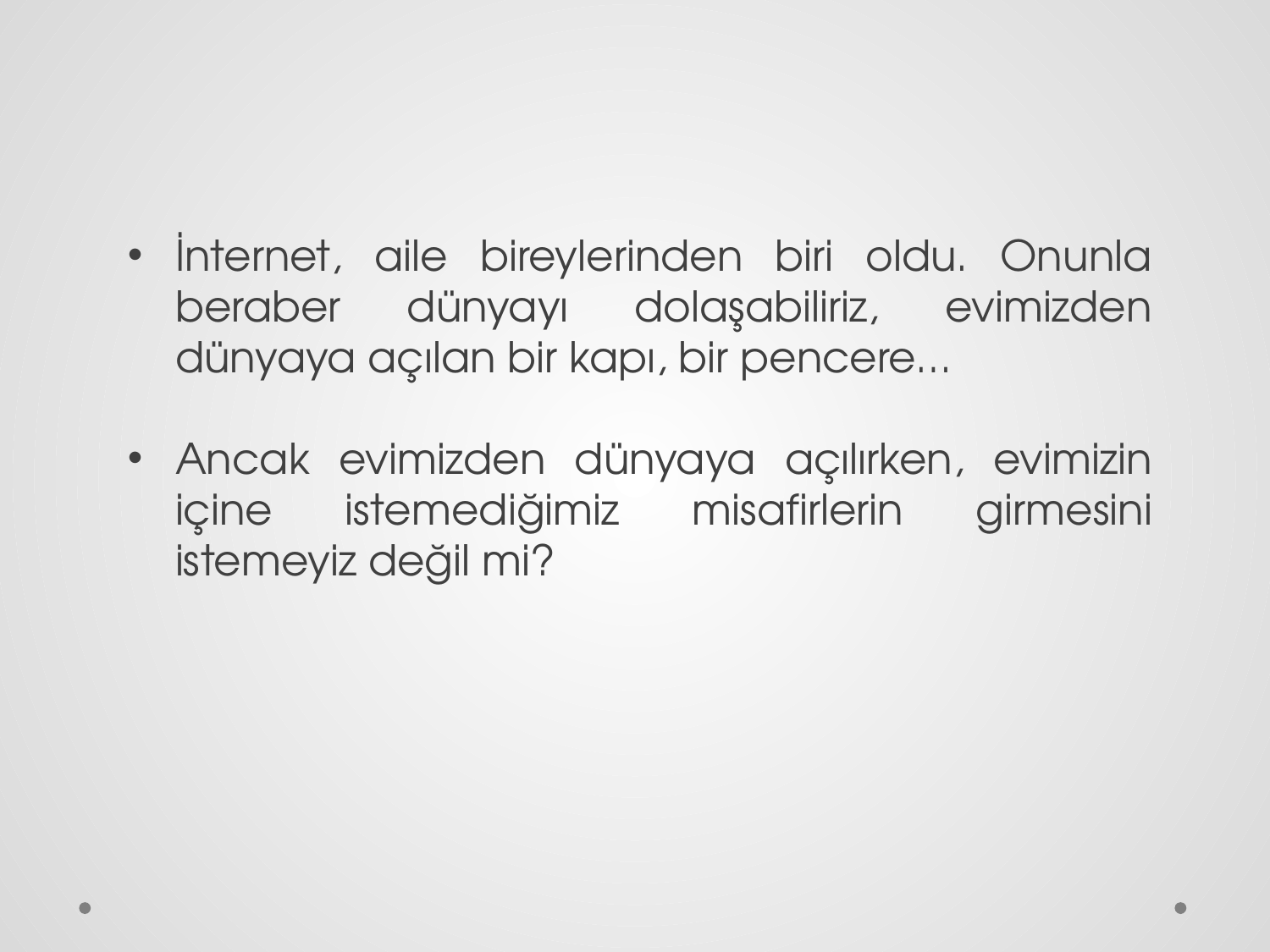

İnternet, aile bireylerinden biri oldu. Onunla beraber dünyayı dolaşabiliriz, evimizden dünyaya açılan bir kapı, bir pencere…

Ancak evimizden dünyaya açılırken, evimizin içine istemediğimiz misafirlerin girmesini istemeyiz değil mi?